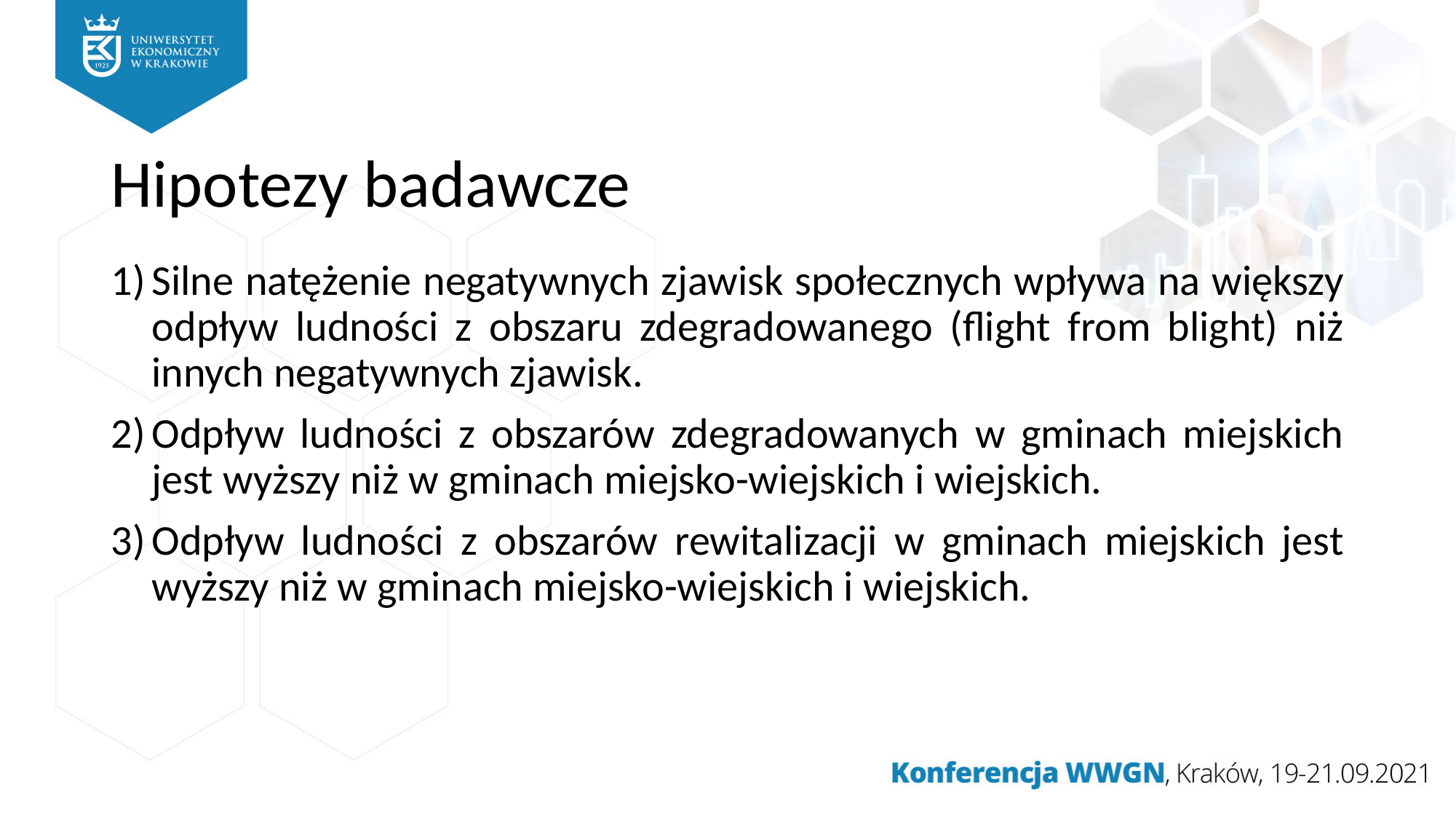

# Hipotezy badawcze
Silne natężenie negatywnych zjawisk społecznych wpływa na większy odpływ ludności z obszaru zdegradowanego (flight from blight) niż innych negatywnych zjawisk.
Odpływ ludności z obszarów zdegradowanych w gminach miejskich jest wyższy niż w gminach miejsko-wiejskich i wiejskich.
Odpływ ludności z obszarów rewitalizacji w gminach miejskich jest wyższy niż w gminach miejsko-wiejskich i wiejskich.